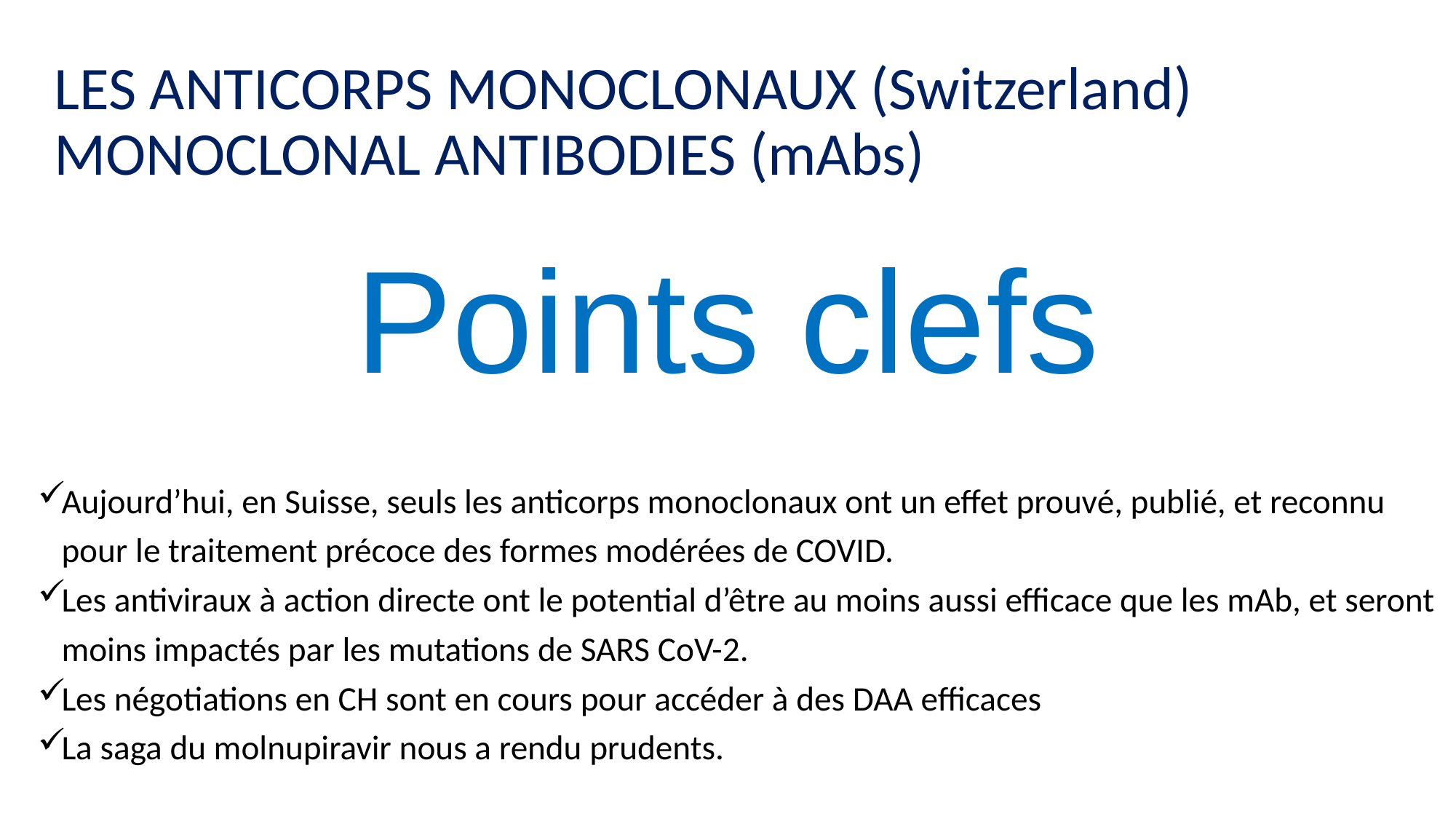

LES ANTICORPS MONOCLONAUX (Switzerland)
MONOCLONAL ANTIBODIES (mAbs)
Points clefs
Aujourd’hui, en Suisse, seuls les anticorps monoclonaux ont un effet prouvé, publié, et reconnu pour le traitement précoce des formes modérées de COVID.
Les antiviraux à action directe ont le potential d’être au moins aussi efficace que les mAb, et seront moins impactés par les mutations de SARS CoV-2.
Les négotiations en CH sont en cours pour accéder à des DAA efficaces
La saga du molnupiravir nous a rendu prudents.